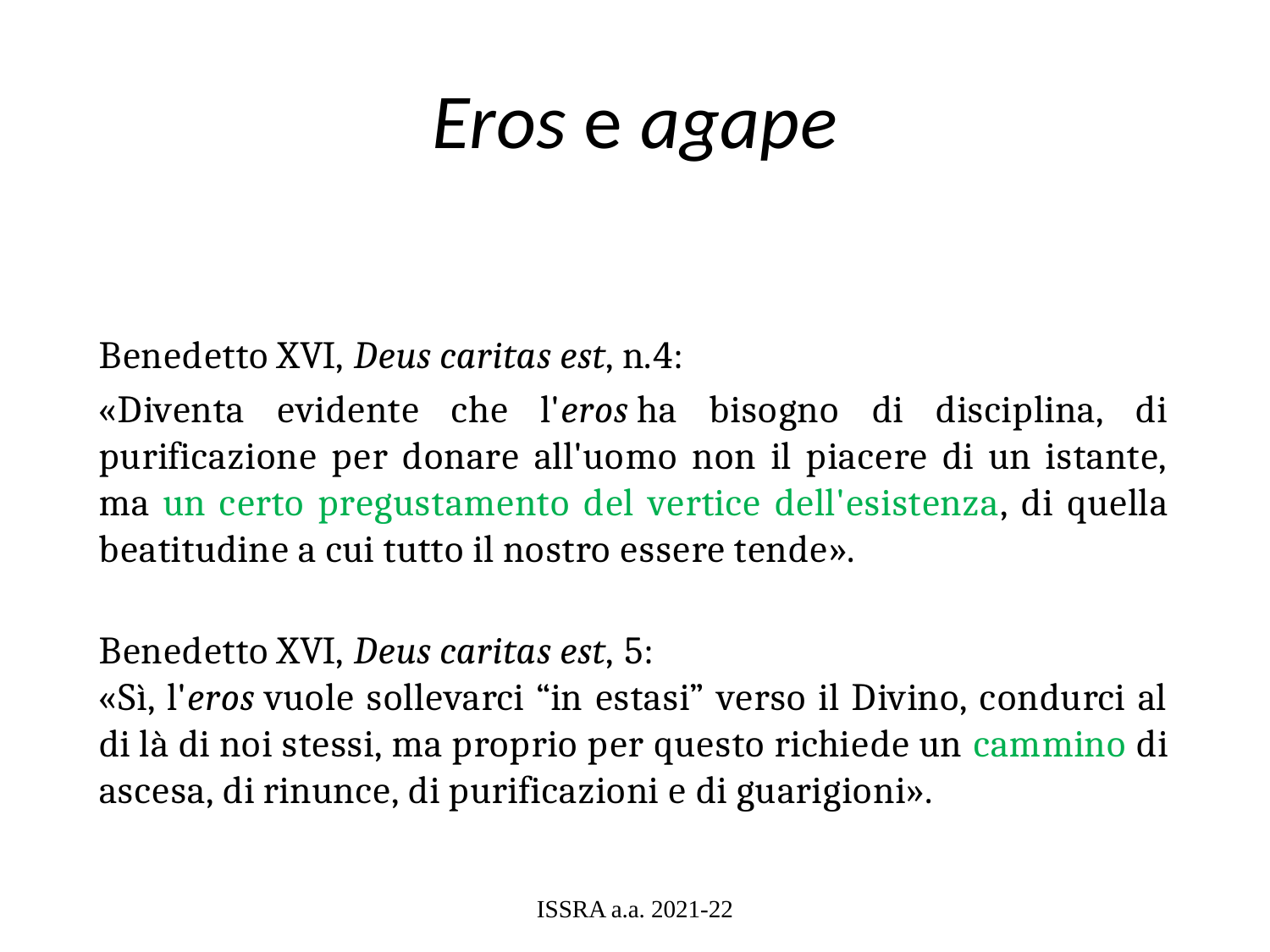

# Eros e agape
Benedetto XVI, Deus caritas est, n.4:
«Diventa evidente che l'eros ha bisogno di disciplina, di purificazione per donare all'uomo non il piacere di un istante, ma un certo pregustamento del vertice dell'esistenza, di quella beatitudine a cui tutto il nostro essere tende».

Benedetto XVI, Deus caritas est, 5:
«Sì, l'eros vuole sollevarci “in estasi” verso il Divino, condurci al di là di noi stessi, ma proprio per questo richiede un cammino di ascesa, di rinunce, di purificazioni e di guarigioni».

ISSRA a.a. 2021-22